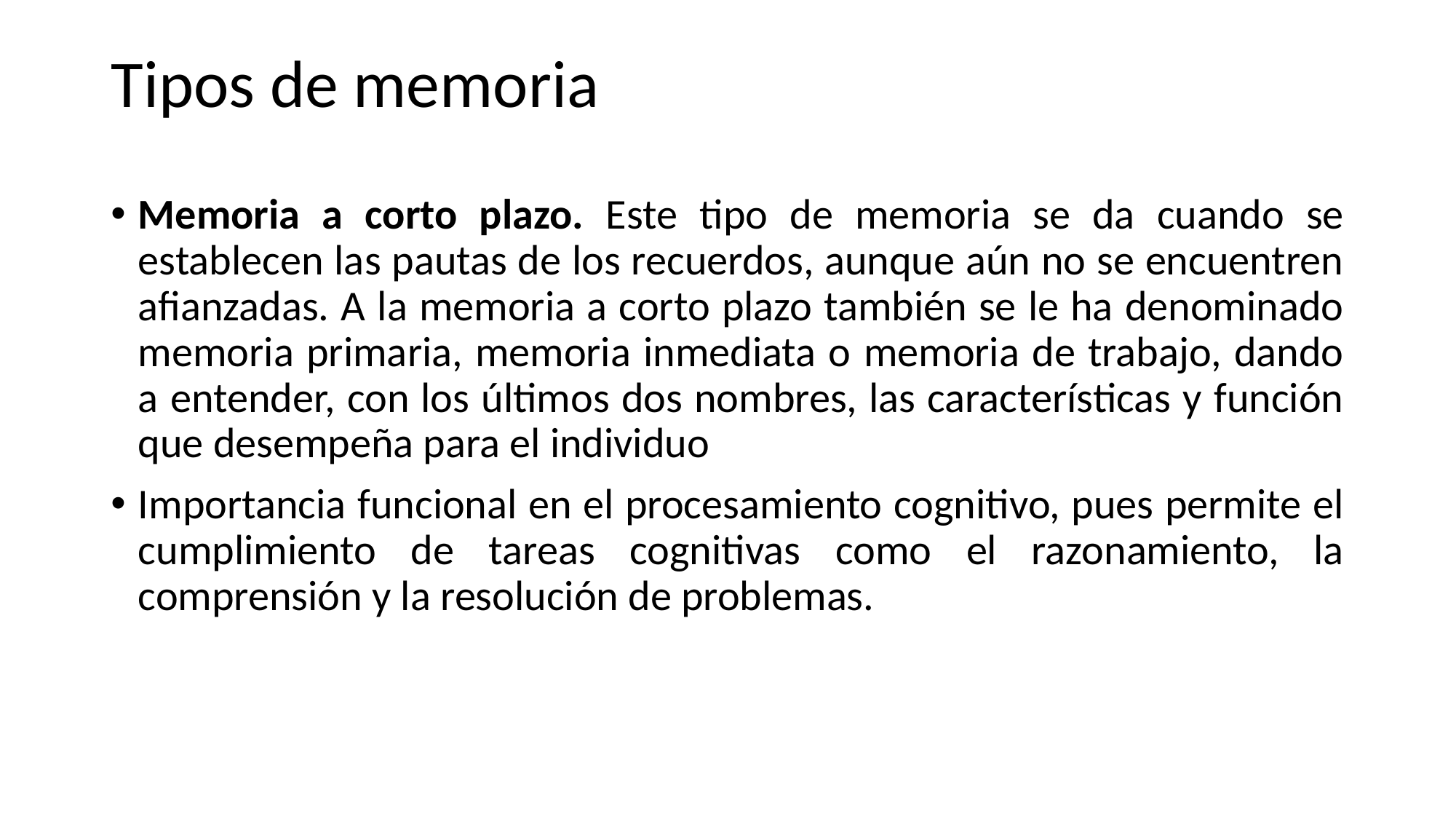

# Tipos de memoria
Memoria a corto plazo. Este tipo de memoria se da cuando se establecen las pautas de los recuerdos, aunque aún no se encuentren afianzadas. A la memoria a corto plazo también se le ha denominado memoria primaria, memoria inmediata o memoria de trabajo, dando a entender, con los últimos dos nombres, las características y función que desempeña para el individuo
Importancia funcional en el procesamiento cognitivo, pues permite el cumplimiento de tareas cognitivas como el razonamiento, la comprensión y la resolución de problemas.